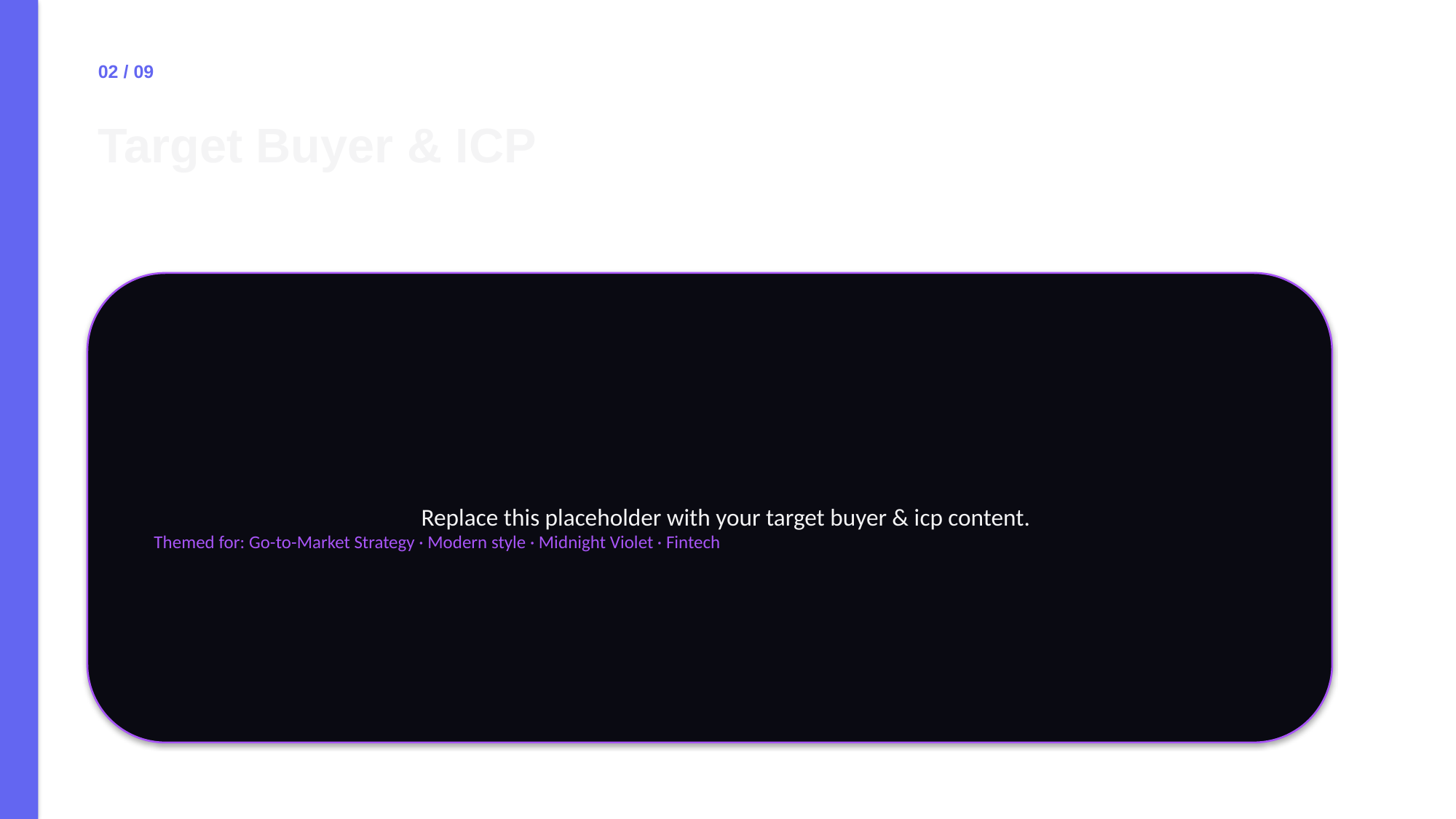

02 / 09
Target Buyer & ICP
Replace this placeholder with your target buyer & icp content.
Themed for: Go-to-Market Strategy · Modern style · Midnight Violet · Fintech